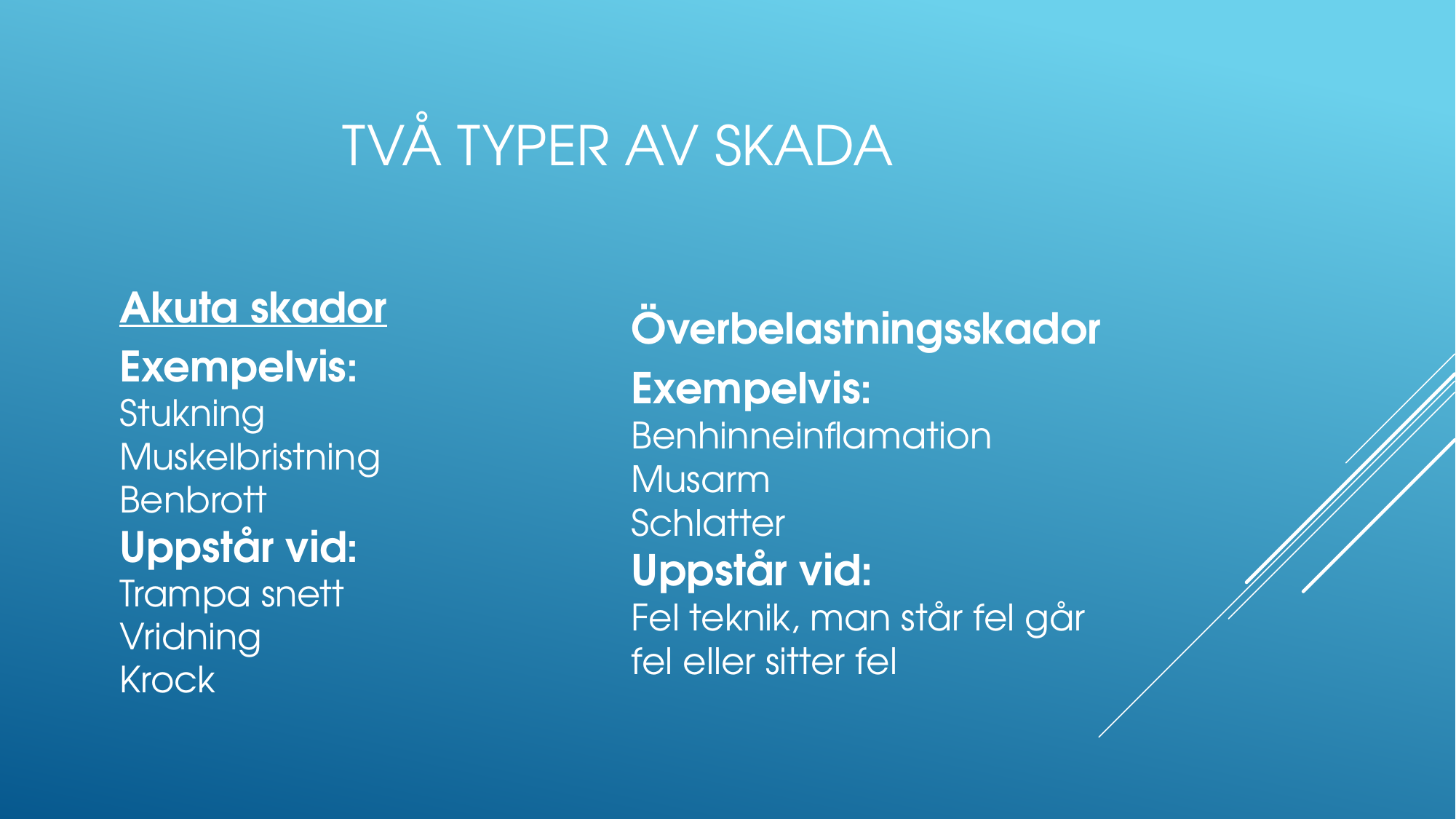

# Två typer av skada
Akuta skador
Exempelvis:
Stukning
Muskelbristning
Benbrott
Uppstår vid:
Trampa snett
Vridning
Krock
Överbelastningsskador
Exempelvis:
Benhinneinflamation
Musarm
Schlatter
Uppstår vid:
Fel teknik, man står fel går fel eller sitter fel